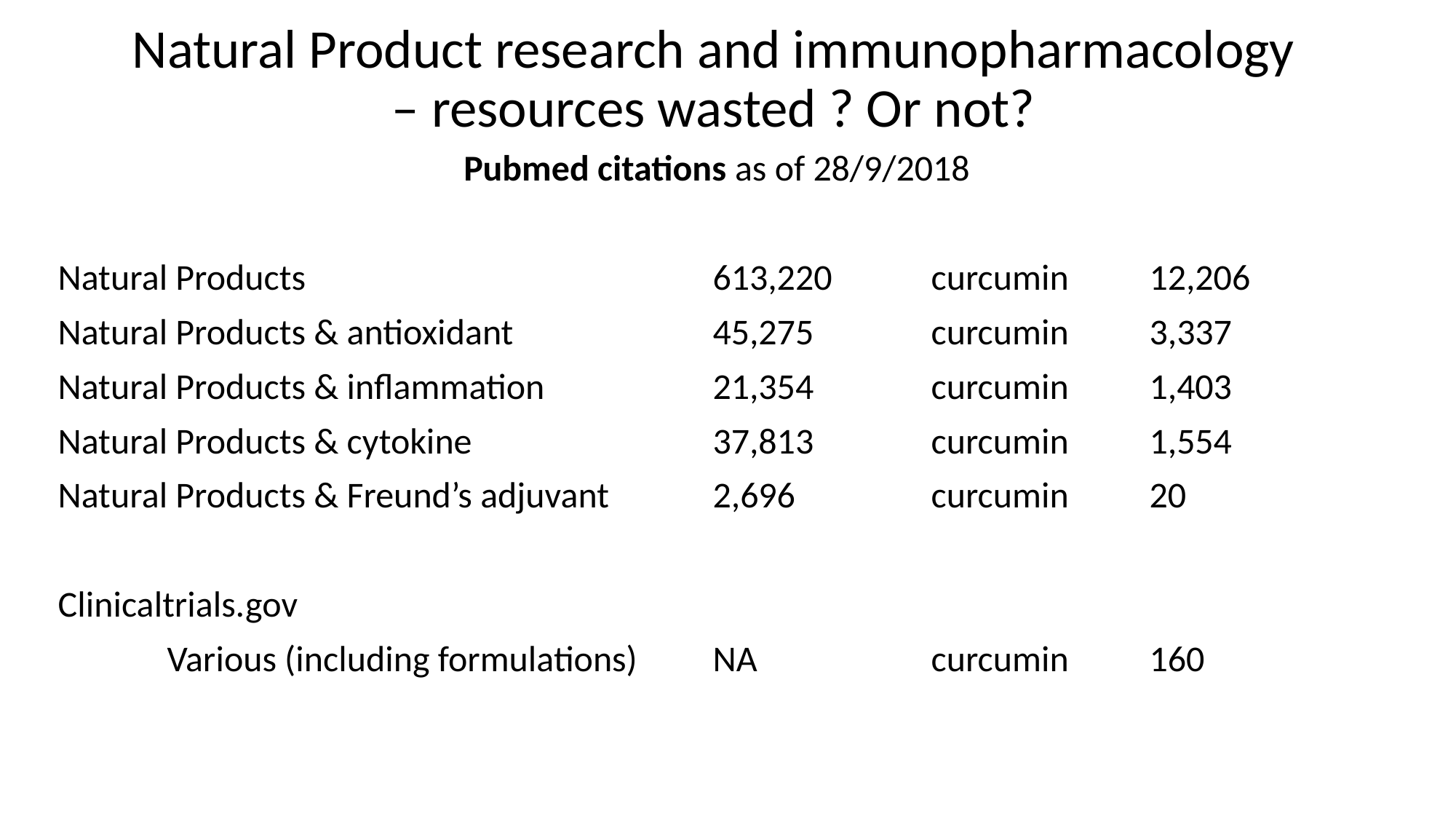

Natural Product research and immunopharmacology
 – resources wasted ? Or not?
Pubmed citations as of 28/9/2018

Natural Products				613,220	curcumin	12,206
Natural Products & antioxidant		45,275		curcumin 	3,337
Natural Products & inflammation		21,354  	curcumin 	1,403
Natural Products & cytokine			37,813		curcumin	1,554
Natural Products & Freund’s adjuvant	2,696		curcumin 	20

Clinicaltrials.gov
	Various (including formulations)	NA		curcumin 	160